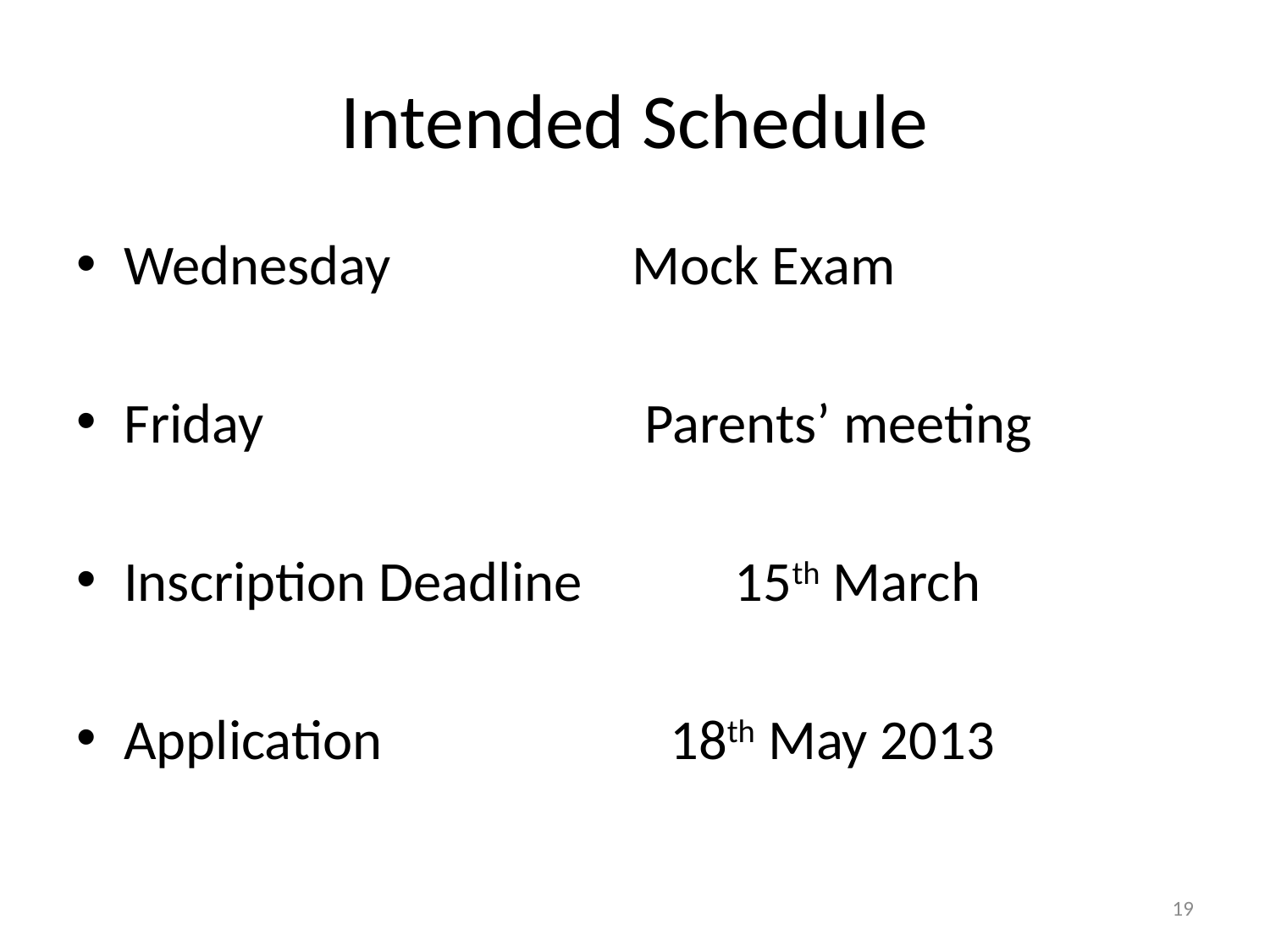

# Intended Schedule
Wednesday      		Mock Exam

Friday                		 Parents’ meeting

Inscription Deadline            15th March

Application        		   18th May 2013
19